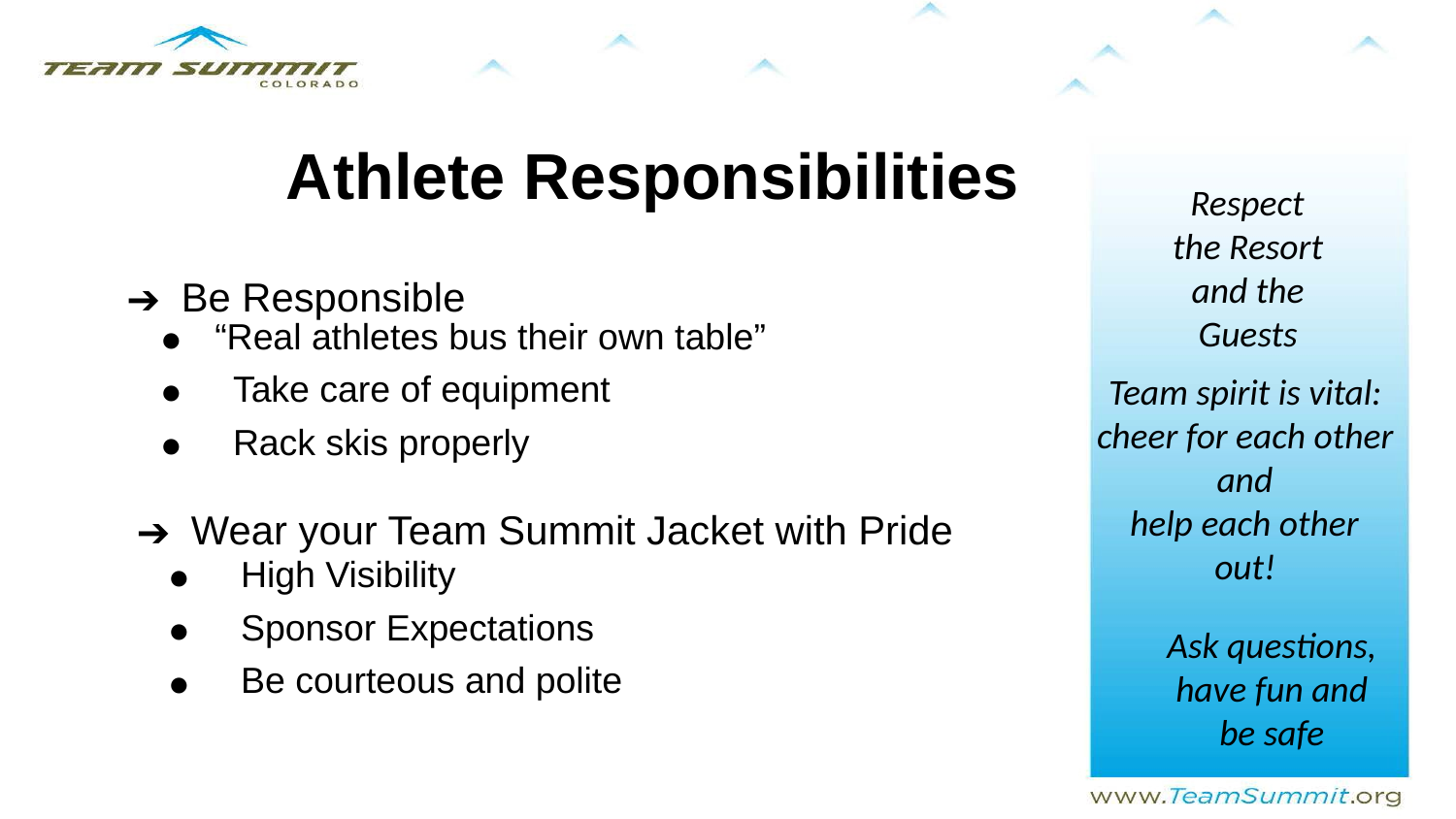

Athlete Responsibilities
#
Respect
the Resort and the Guests

Be Responsible
“Real athletes bus their own table”
Take care of equipment
Rack skis properly

Team spirit is vital: cheer for each other
and
help each other out!
Wear your Team Summit Jacket with Pride
High Visibility
Sponsor Expectations
Be courteous and polite
Ask questions, have fun and be safe